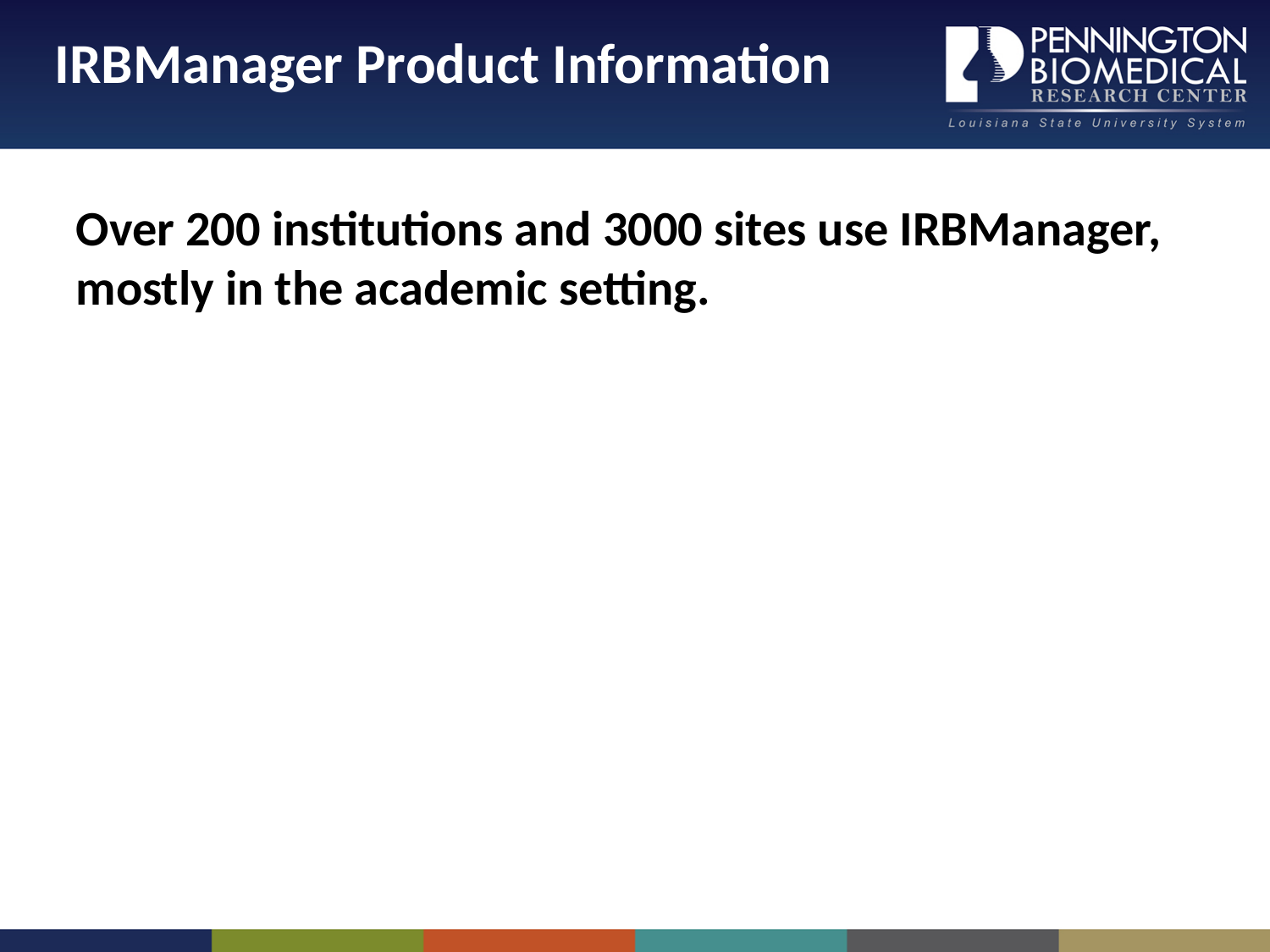

IRBManager Product Information
Over 200 institutions and 3000 sites use IRBManager, mostly in the academic setting.